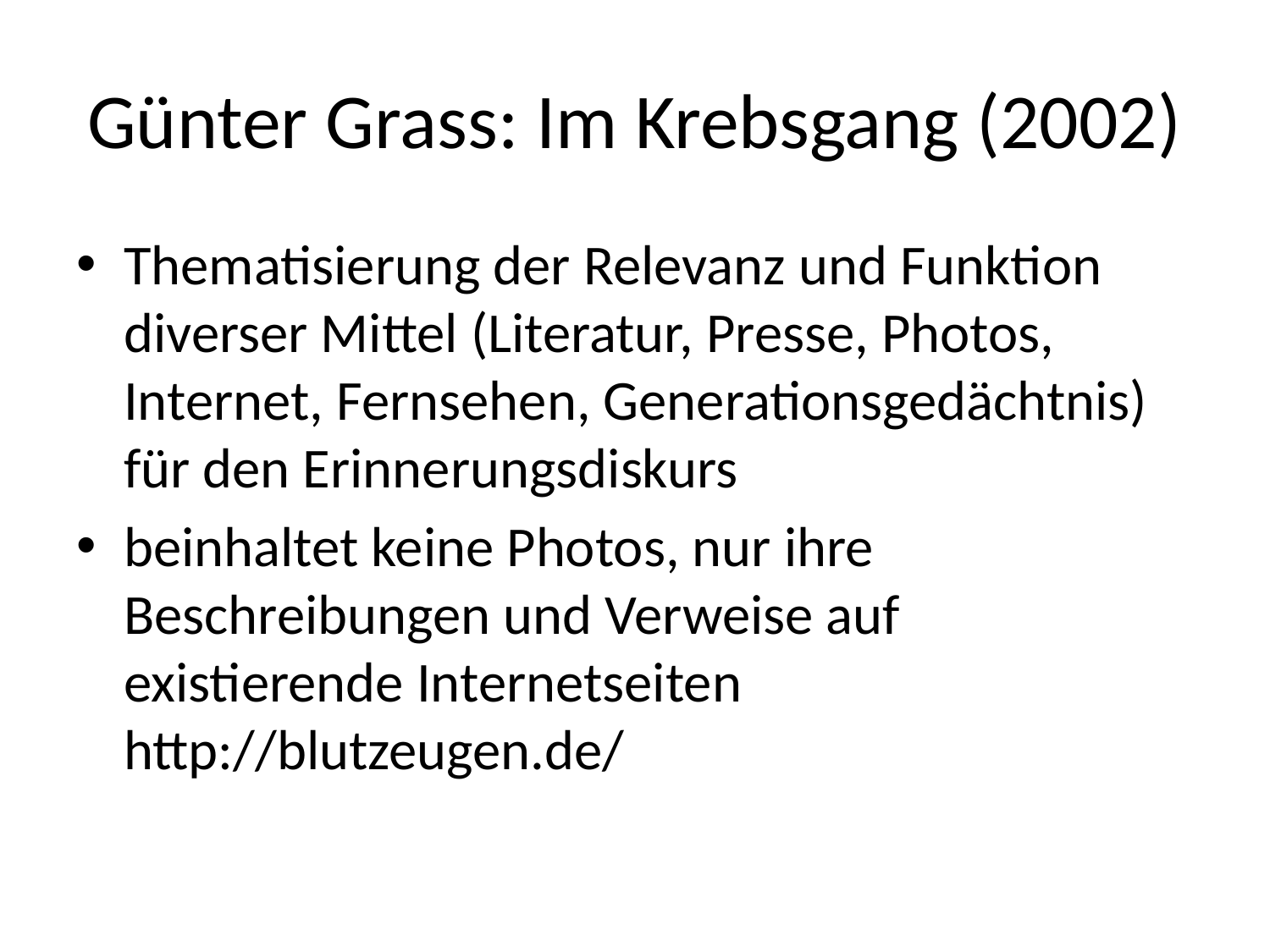

# Günter Grass: Im Krebsgang (2002)
Thematisierung der Relevanz und Funktion diverser Mittel (Literatur, Presse, Photos, Internet, Fernsehen, Generationsgedächtnis) für den Erinnerungsdiskurs
beinhaltet keine Photos, nur ihre Beschreibungen und Verweise auf existierende Internetseiten http://blutzeugen.de/